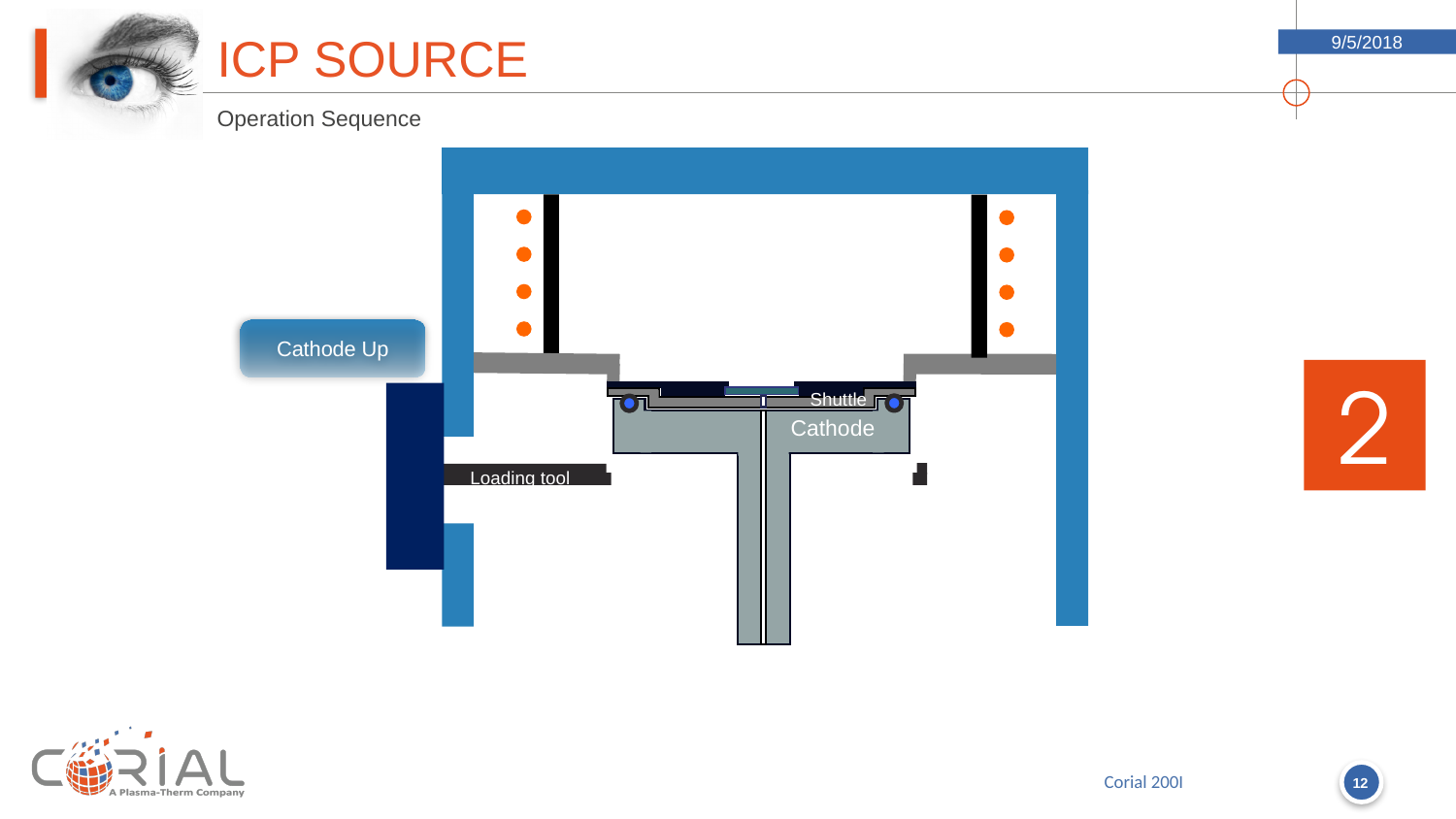

# Icp source
9/5/2018
Operation Sequence

Cathode Up

Shuttle

Cathode

Loading tool

2

12
Corial 200I